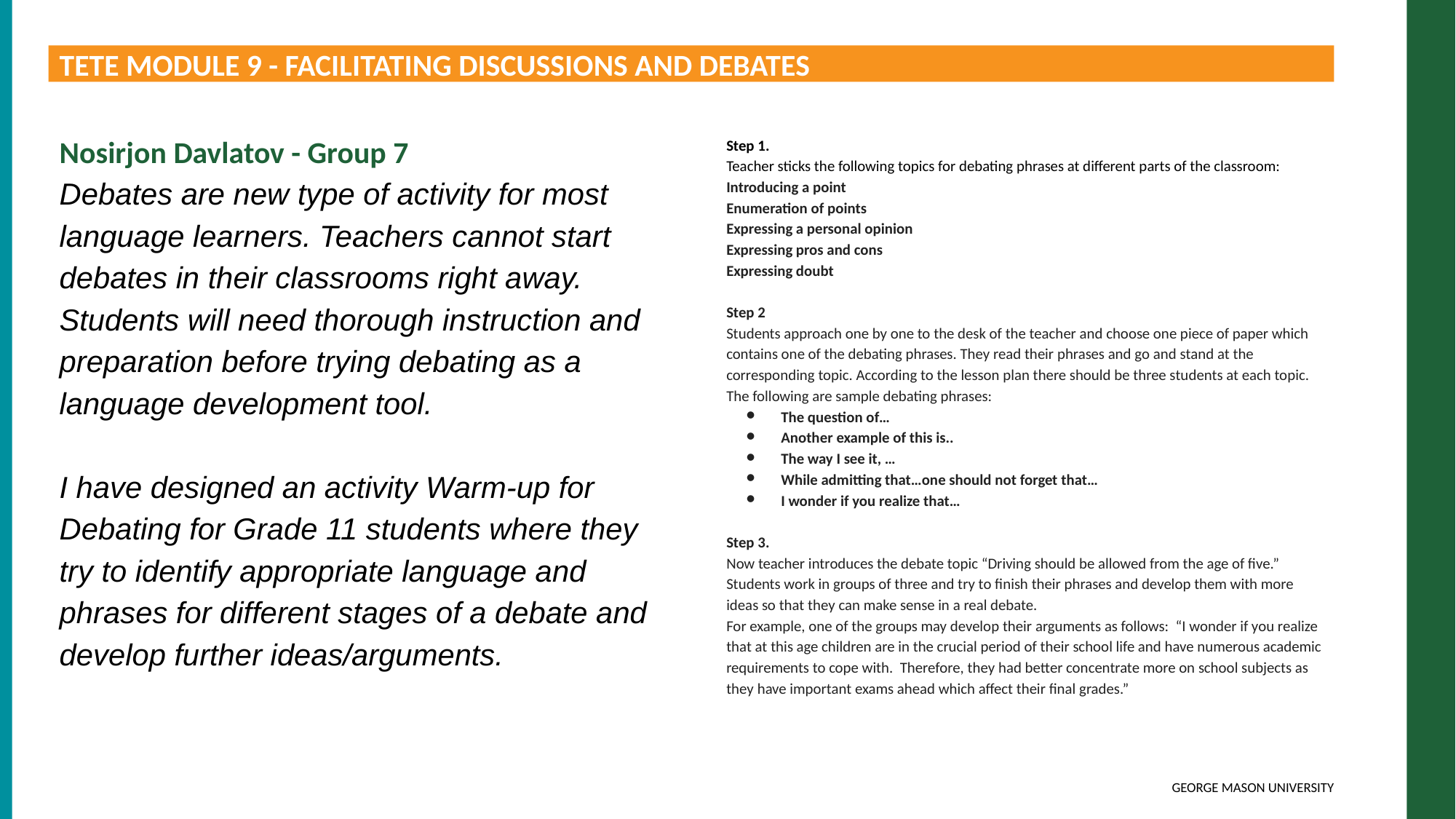

TETE MODULE 9 - FACILITATING DISCUSSIONS AND DEBATES
Nosirjon Davlatov - Group 7
Debates are new type of activity for most language learners. Teachers cannot start debates in their classrooms right away. Students will need thorough instruction and preparation before trying debating as a language development tool.

I have designed an activity Warm-up for Debating for Grade 11 students where they try to identify appropriate language and phrases for different stages of a debate and develop further ideas/arguments.

Step 1.
Teacher sticks the following topics for debating phrases at different parts of the classroom:
Introducing a point
Enumeration of points
Expressing a personal opinion
Expressing pros and cons
Expressing doubt

Step 2
Students approach one by one to the desk of the teacher and choose one piece of paper which contains one of the debating phrases. They read their phrases and go and stand at the corresponding topic. According to the lesson plan there should be three students at each topic.
The following are sample debating phrases:
The question of…
Another example of this is..
The way I see it, …
While admitting that…one should not forget that…
I wonder if you realize that…

Step 3.
Now teacher introduces the debate topic “Driving should be allowed from the age of five.” Students work in groups of three and try to finish their phrases and develop them with more ideas so that they can make sense in a real debate.
For example, one of the groups may develop their arguments as follows:  “I wonder if you realize that at this age children are in the crucial period of their school life and have numerous academic requirements to cope with.  Therefore, they had better concentrate more on school subjects as they have important exams ahead which affect their final grades.”